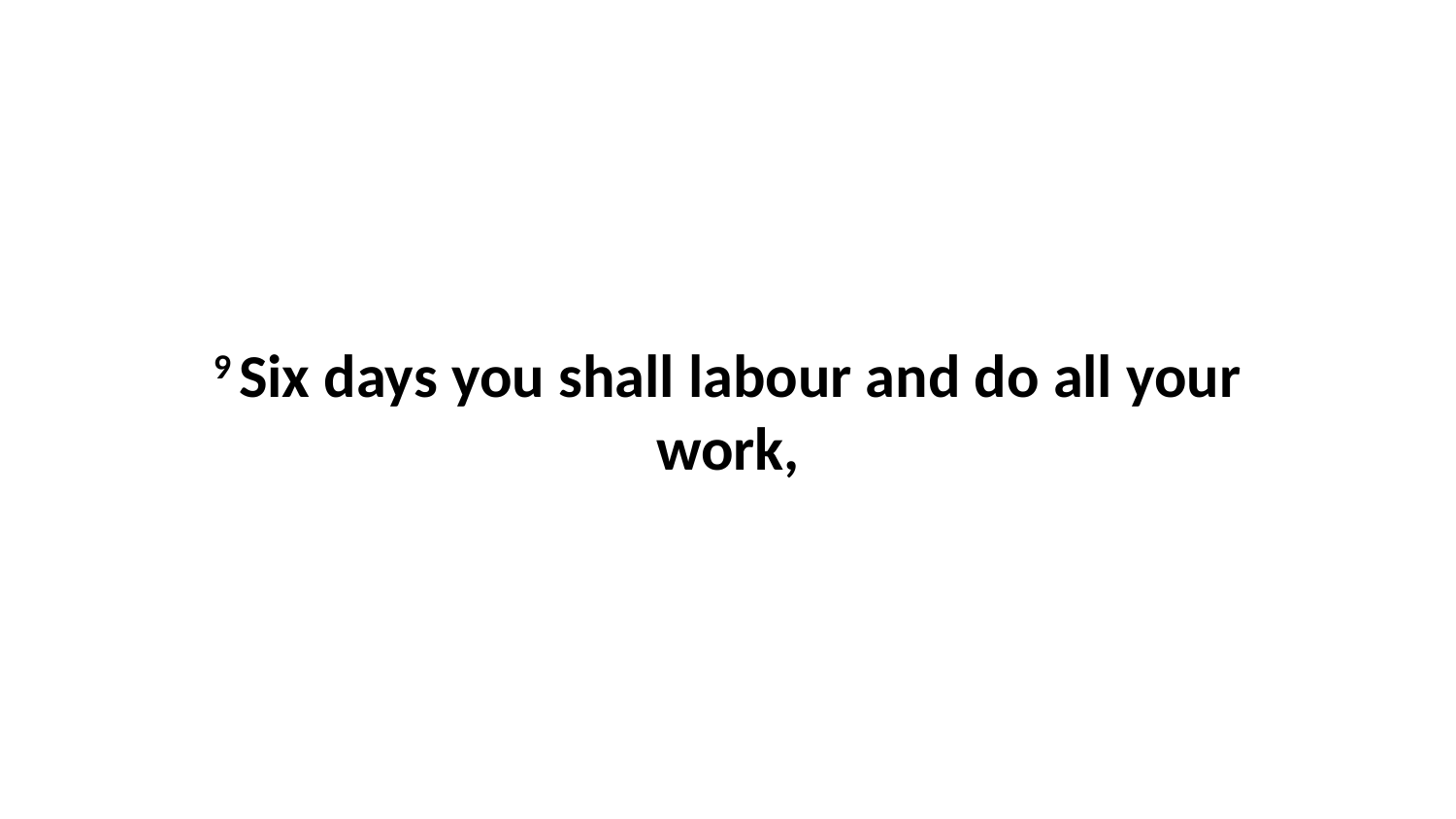

9 Six days you shall labour and do all your work,